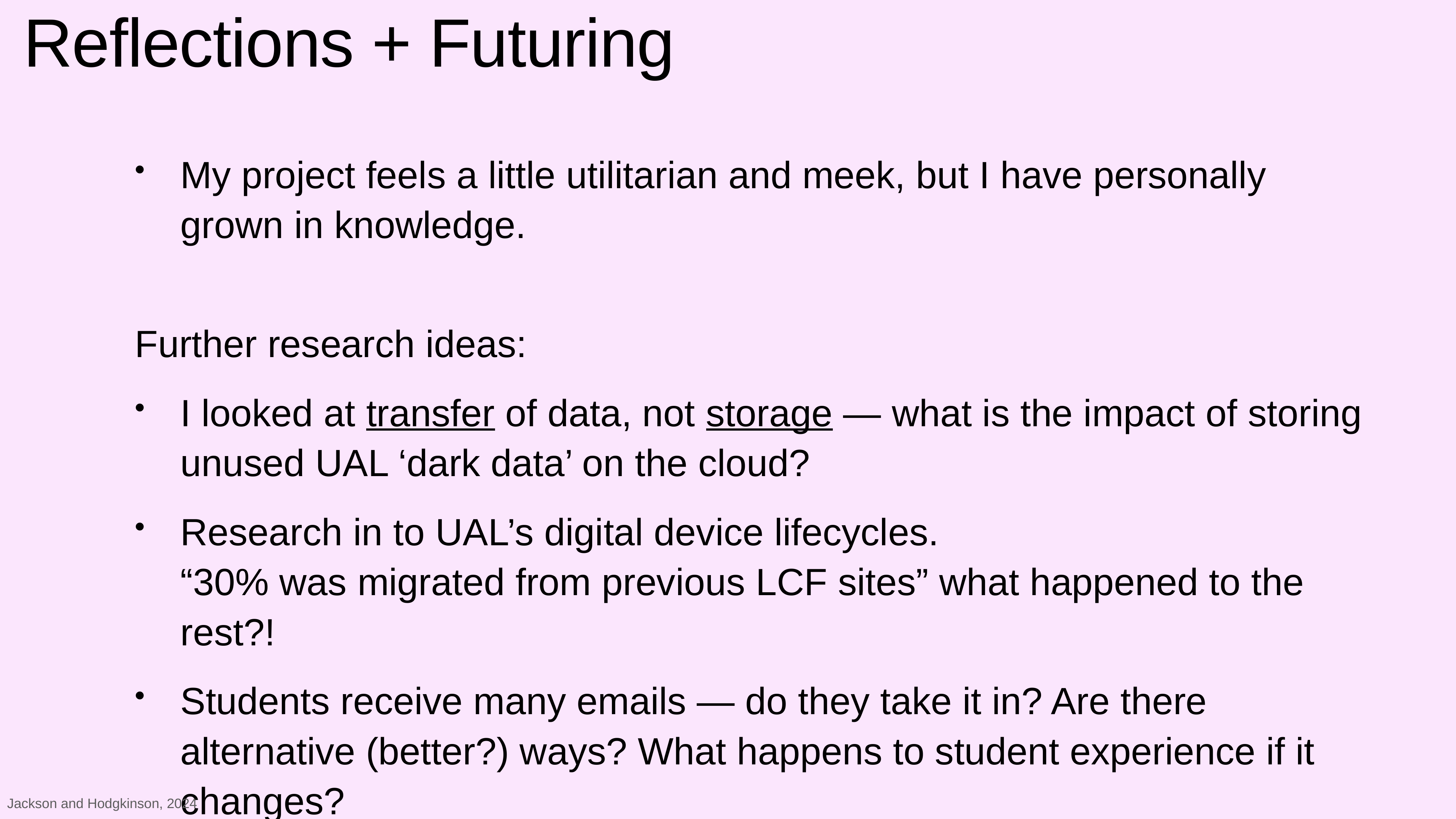

# Reflections + Futuring

My project feels a little utilitarian and meek, but I have personally grown in knowledge.
Further research ideas:
I looked at transfer of data, not storage — what is the impact of storing unused UAL ‘dark data’ on the cloud?
Research in to UAL’s digital device lifecycles.
“30% was migrated from previous LCF sites” what happened to the rest?!
Students receive many emails — do they take it in? Are there alternative (better?) ways? What happens to student experience if it changes?
EC has given me empathetic understanding from a student perspective.
Jackson and Hodgkinson, 2024